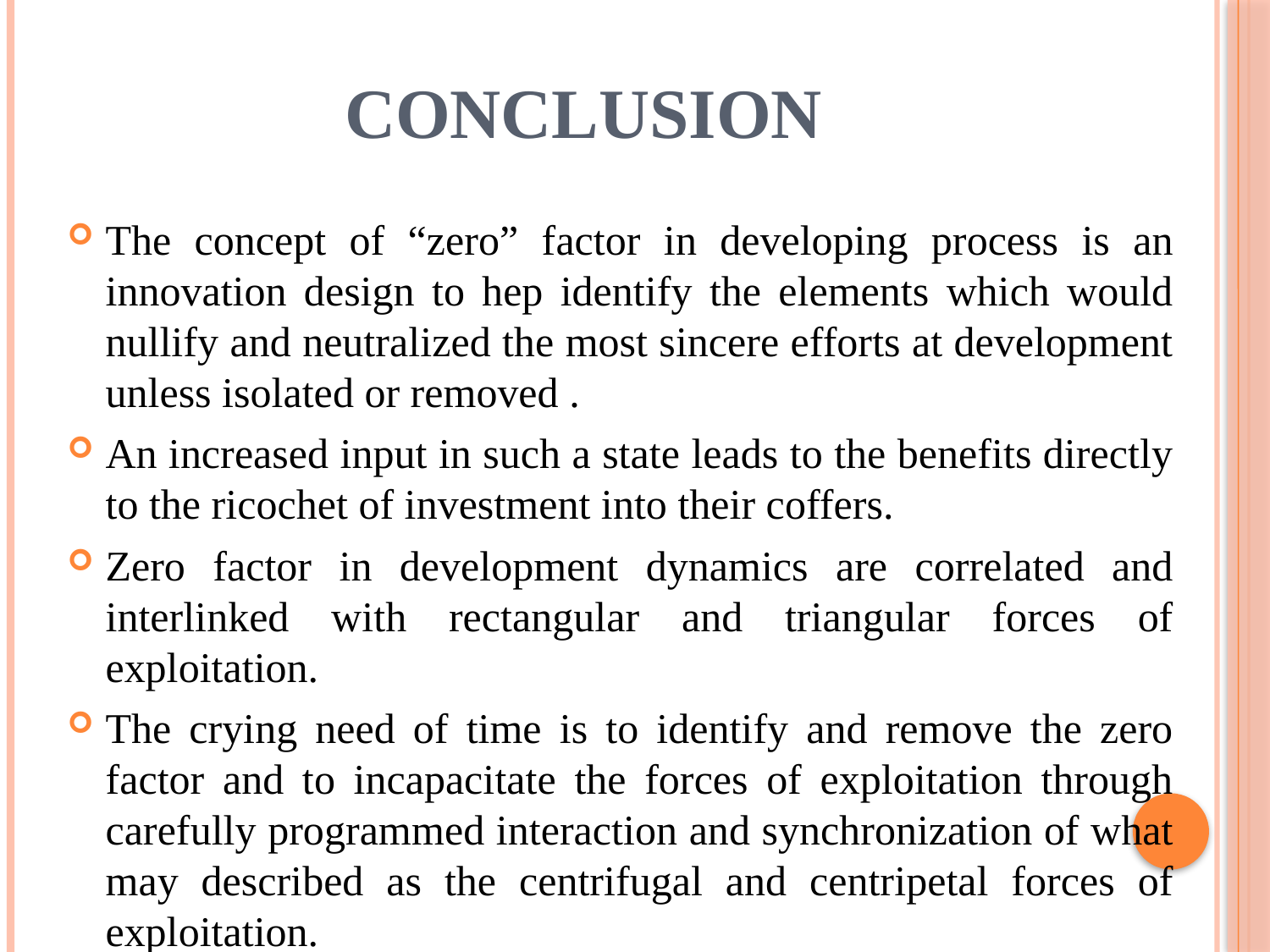

# CONCLUSION
The concept of “zero” factor in developing process is an innovation design to hep identify the elements which would nullify and neutralized the most sincere efforts at development unless isolated or removed .
An increased input in such a state leads to the benefits directly to the ricochet of investment into their coffers.
Zero factor in development dynamics are correlated and interlinked with rectangular and triangular forces of exploitation.
The crying need of time is to identify and remove the zero factor and to incapacitate the forces of exploitation through carefully programmed interaction and synchronization of what may described as the centrifugal and centripetal forces of exploitation.